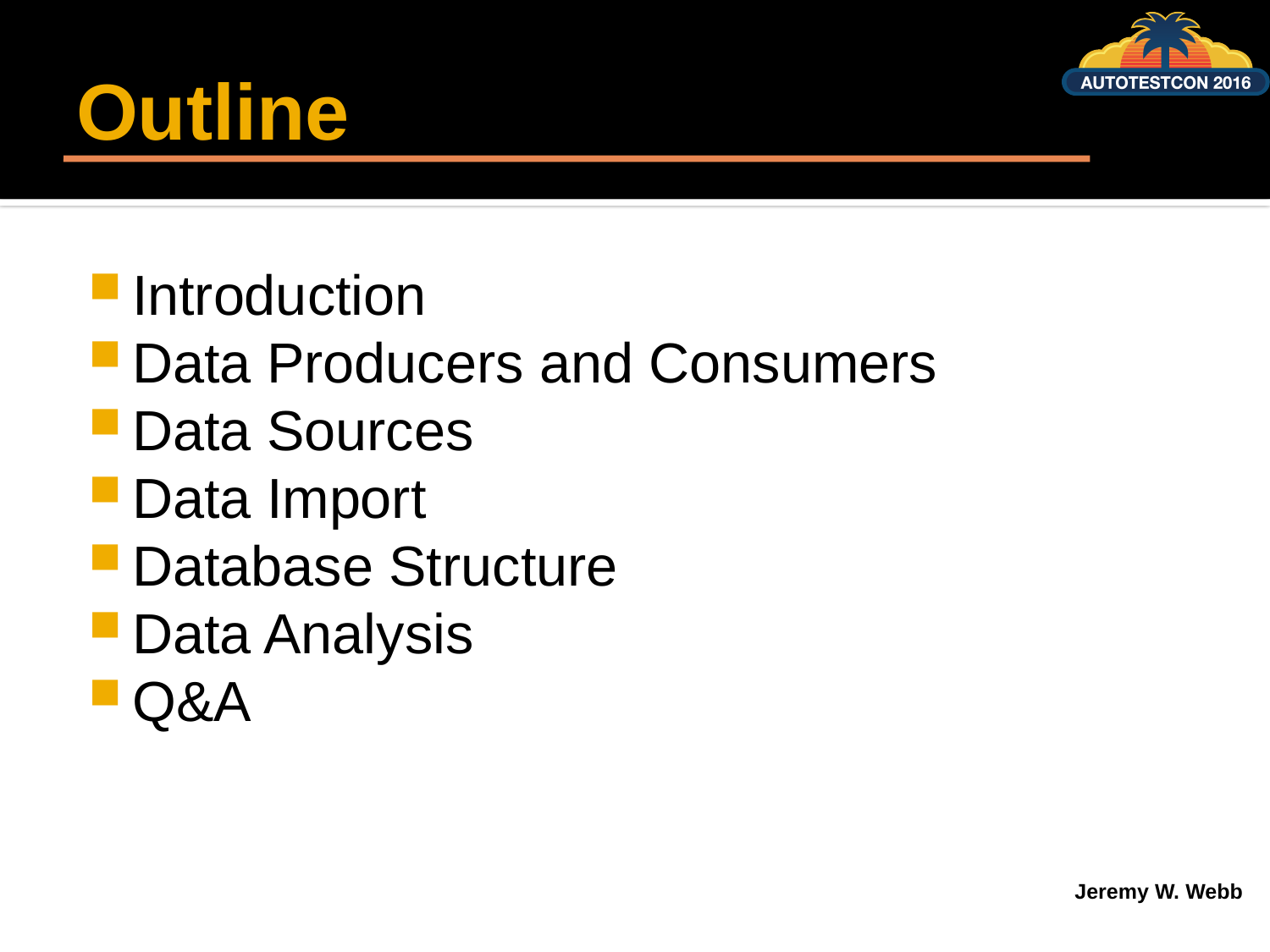

# Outline
Introduction
Data Producers and Consumers
Data Sources
Data Import
Database Structure
Data Analysis
Q&A